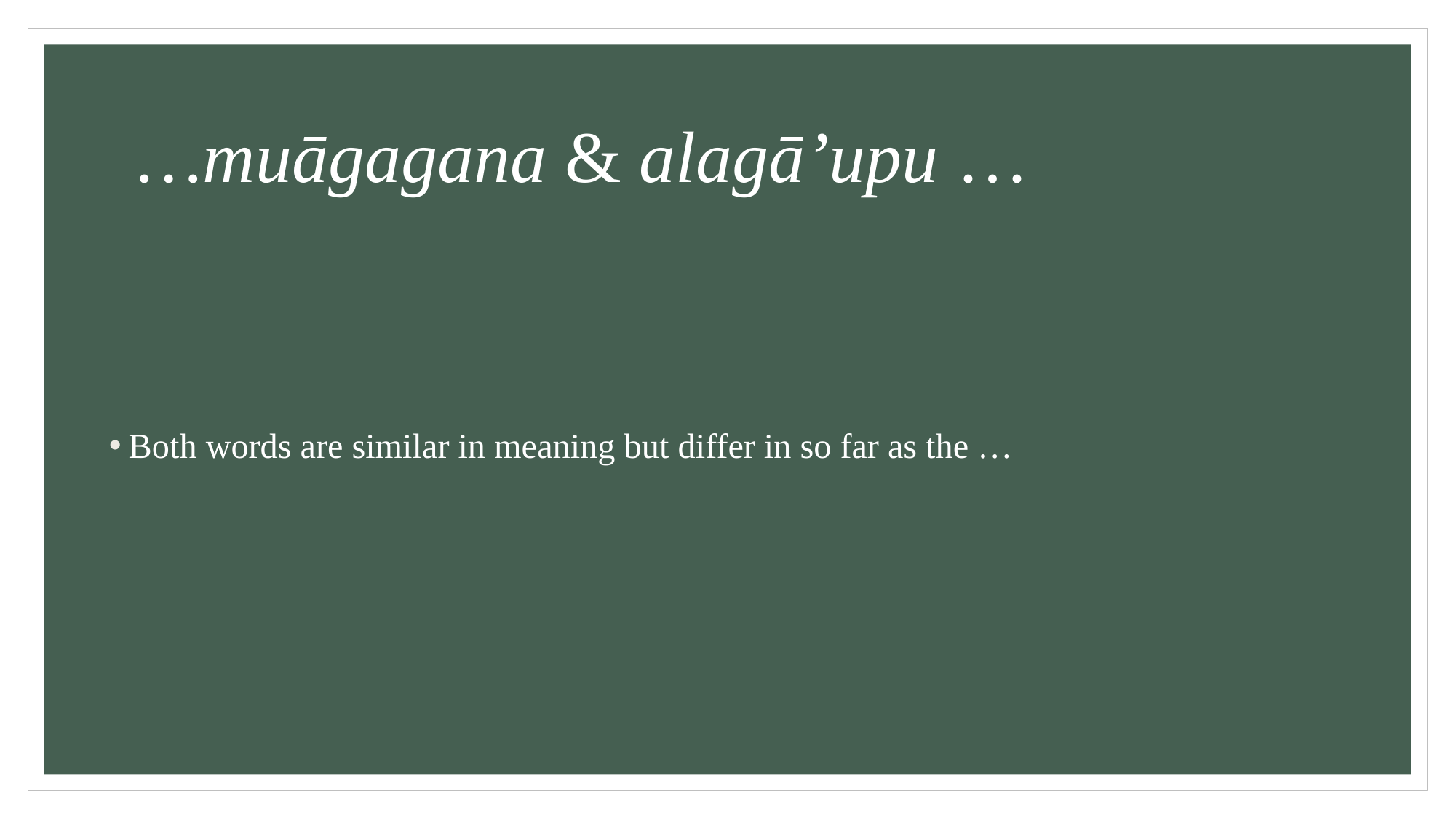

# …muāgagana & alagā’upu …
Both words are similar in meaning but differ in so far as the …